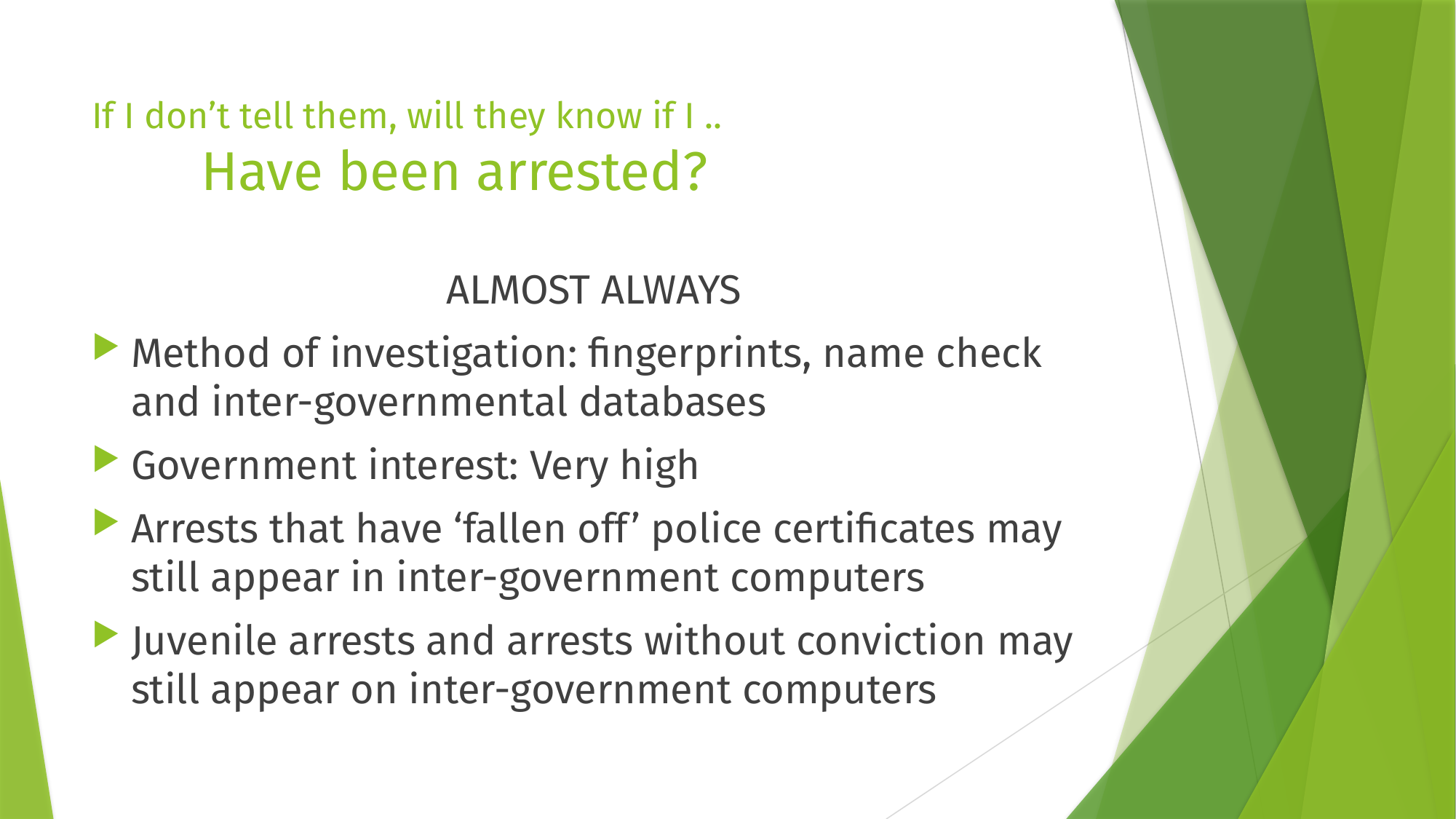

# Arrests If I don’t tell them, will they know if I .. Have been arrested?
ALMOST ALWAYS
Method of investigation: fingerprints, name check and inter-governmental databases
Government interest: Very high
Arrests that have ‘fallen off’ police certificates may still appear in inter-government computers
Juvenile arrests and arrests without conviction may still appear on inter-government computers